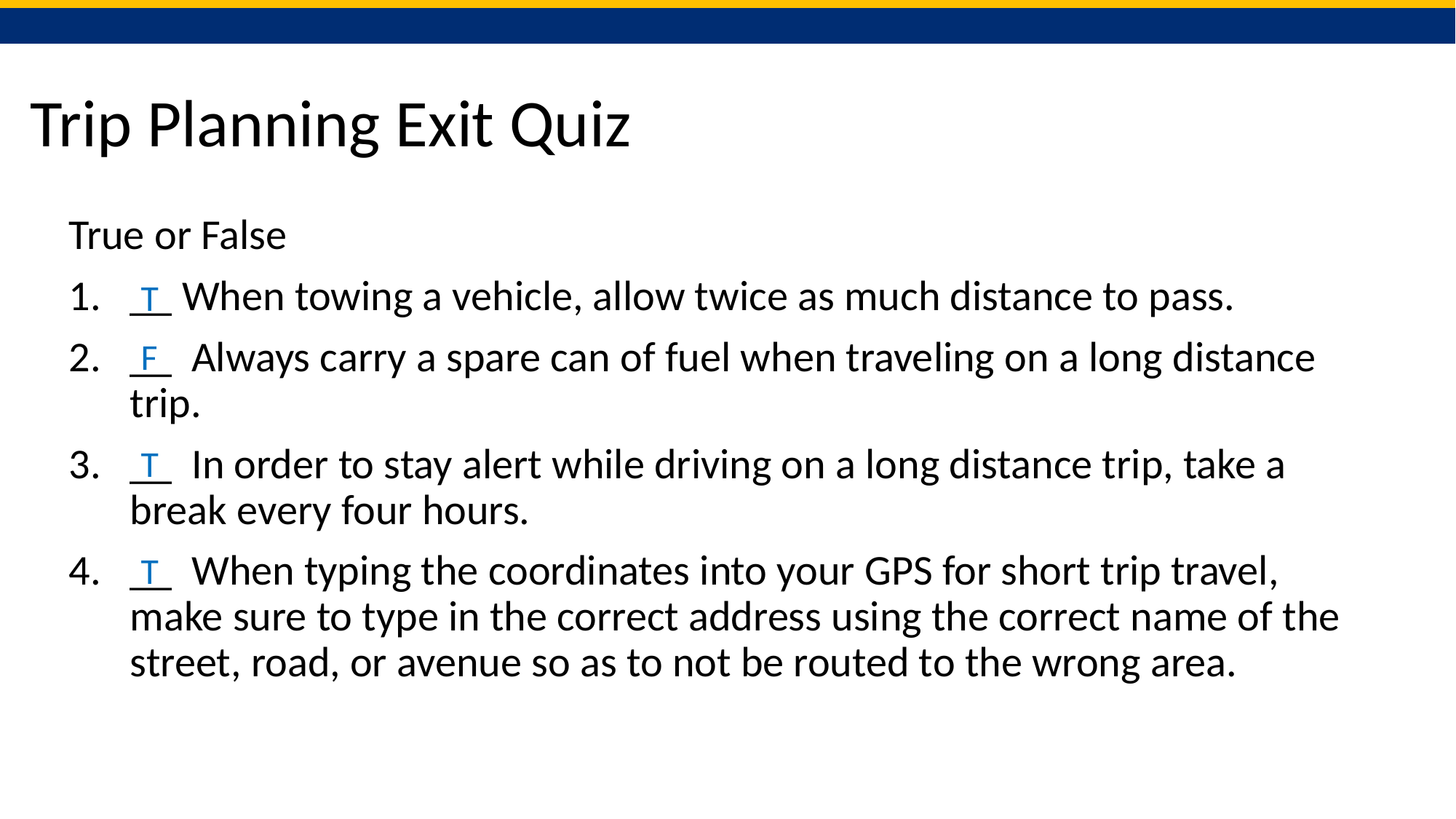

# Trip Planning Exit Quiz
True or False
__ When towing a vehicle, allow twice as much distance to pass.
__  Always carry a spare can of fuel when traveling on a long distance trip.
__  In order to stay alert while driving on a long distance trip, take a break every four hours.
__  When typing the coordinates into your GPS for short trip travel, make sure to type in the correct address using the correct name of the street, road, or avenue so as to not be routed to the wrong area.
T
F
T
T